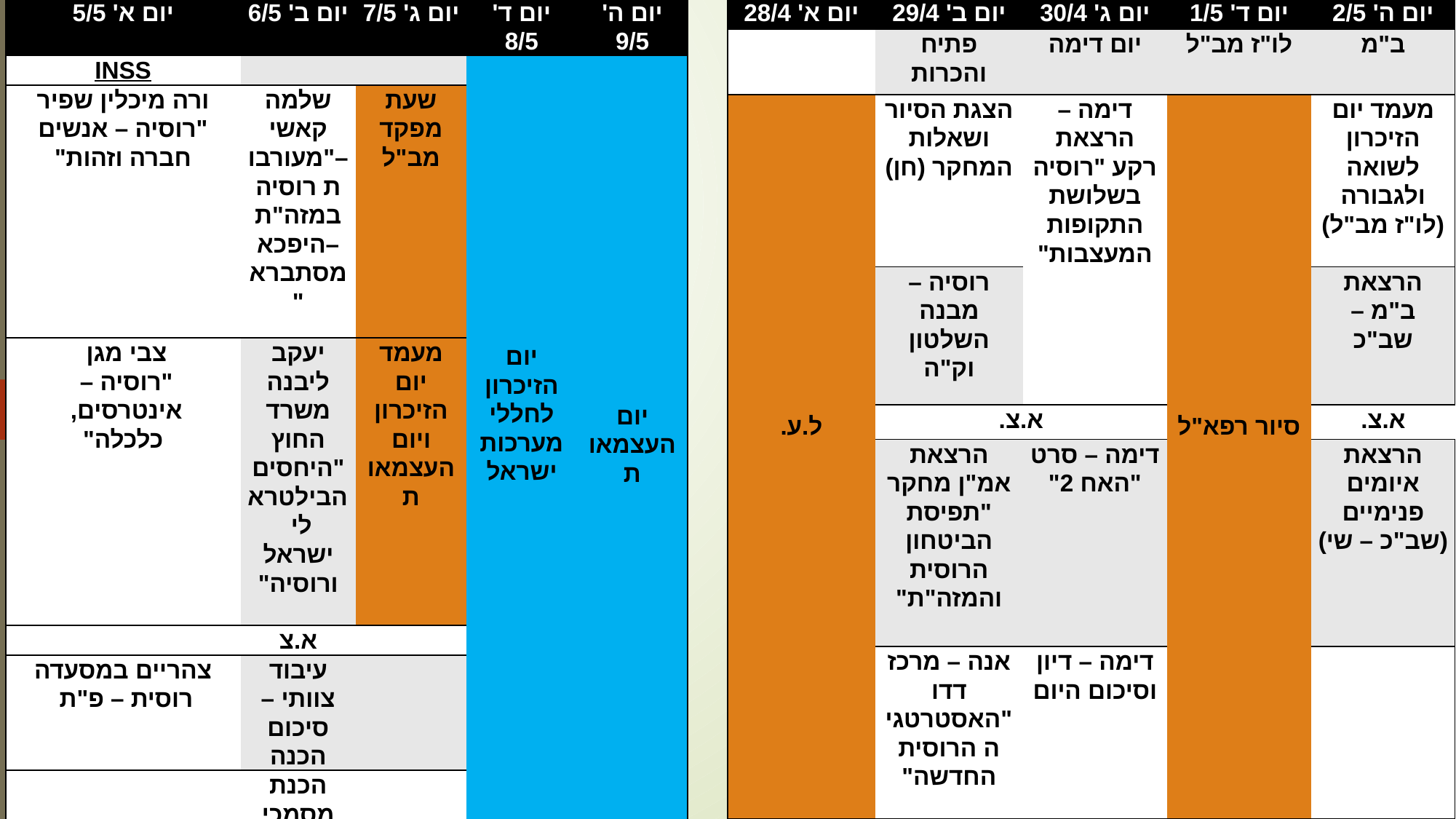

לו"ז הכנה רוסיה

| יום א' 28/4 | יום ב' 29/4 | יום ג' 30/4 | יום ד' 1/5 | יום ה' 2/5 |
| --- | --- | --- | --- | --- |
|  | פתיח והכרות | יום דימה | לו"ז מב"ל | ב"מ |
| ל.ע. | הצגת הסיור ושאלות המחקר (חן) | דימה – הרצאת רקע "רוסיה בשלושת התקופות המעצבות" | סיור רפא"ל | מעמד יום הזיכרון לשואה ולגבורה (לו"ז מב"ל) |
|  | רוסיה – מבנה השלטון וק"ה |  |  | הרצאת ב"מ – שב"כ |
|  | א.צ. |  |  | א.צ. |
|  | הרצאת אמ"ן מחקר "תפיסת הביטחון הרוסית והמזה"ת" | דימה – סרט "האח 2" |  | הרצאת איומים פנימיים (שב"כ – שי) |
|  | אנה – מרכז דדו "האסטרטגיה הרוסית החדשה" | דימה – דיון וסיכום היום |  |  |
| יום א' 5/5 | יום ב' 6/5 | יום ג' 7/5 | יום ד' 8/5 | יום ה' 9/5 |
| --- | --- | --- | --- | --- |
| INSS |  |  | יום הזיכרון לחללי מערכות ישראל | יום העצמאות |
| ורה מיכלין שפיר "רוסיה – אנשים חברה וזהות" | שלמה קאשי –"מעורבות רוסיה במזה"ת –היפכא מסתברא" | שעת מפקד מב"ל |  |  |
| צבי מגן "רוסיה – אינטרסים, כלכלה" | יעקב ליבנה משרד החוץ "היחסים הבילטראלי ישראל ורוסיה" | מעמד יום הזיכרון ויום העצמאות |  |  |
|  | א.צ |  |  |  |
| צהריים במסעדה רוסית – פ"ת | עיבוד צוותי – סיכום הכנה |  |  |  |
|  | הכנת מסמכי סימולציה |  |  |  |